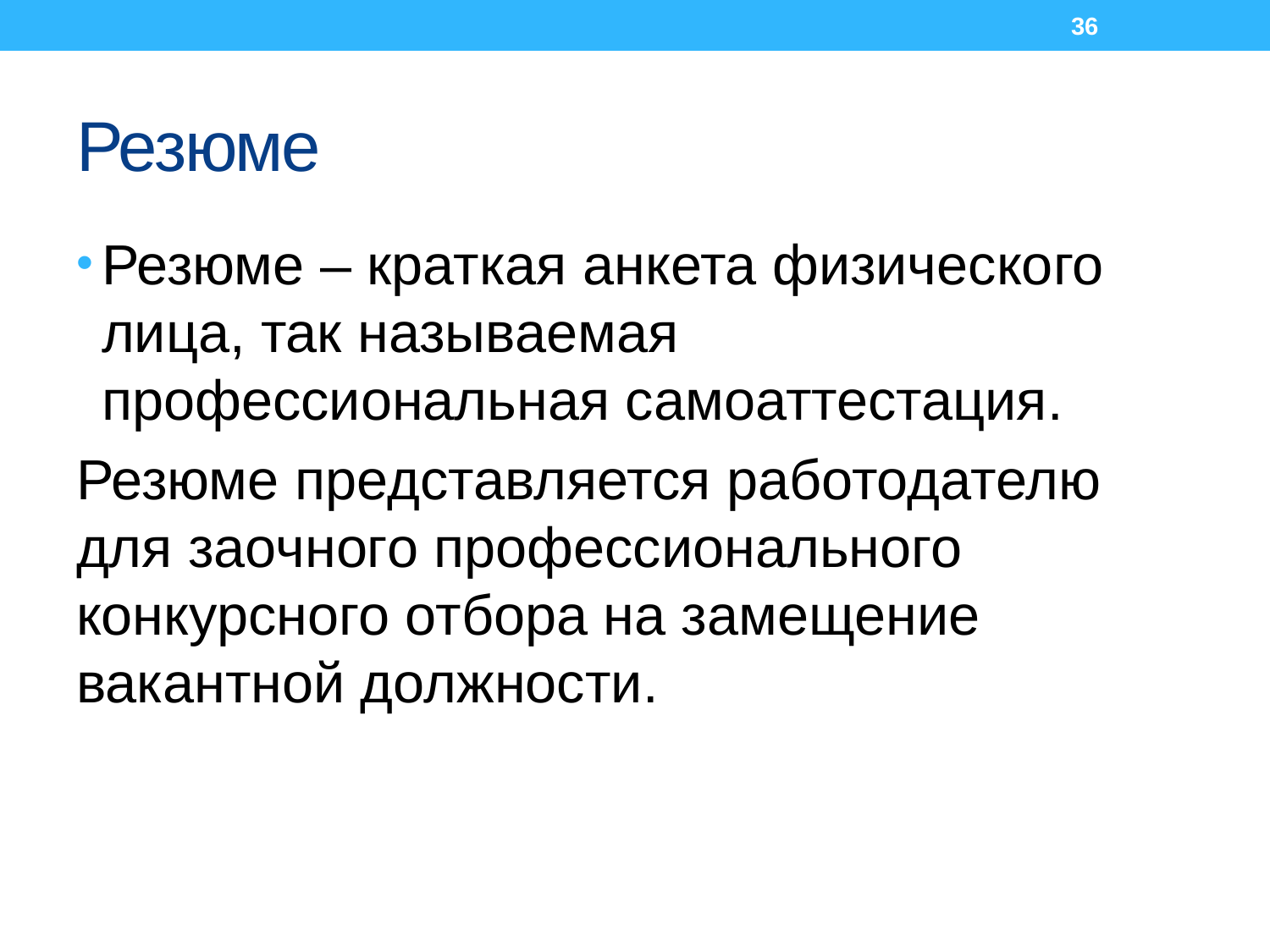

36
# Резюме
Резюме – краткая анкета физического лица, так называемая профессиональная самоаттестация.
Резюме представляется работодателю для заочного профессионального конкурсного отбора на замещение вакантной должности.